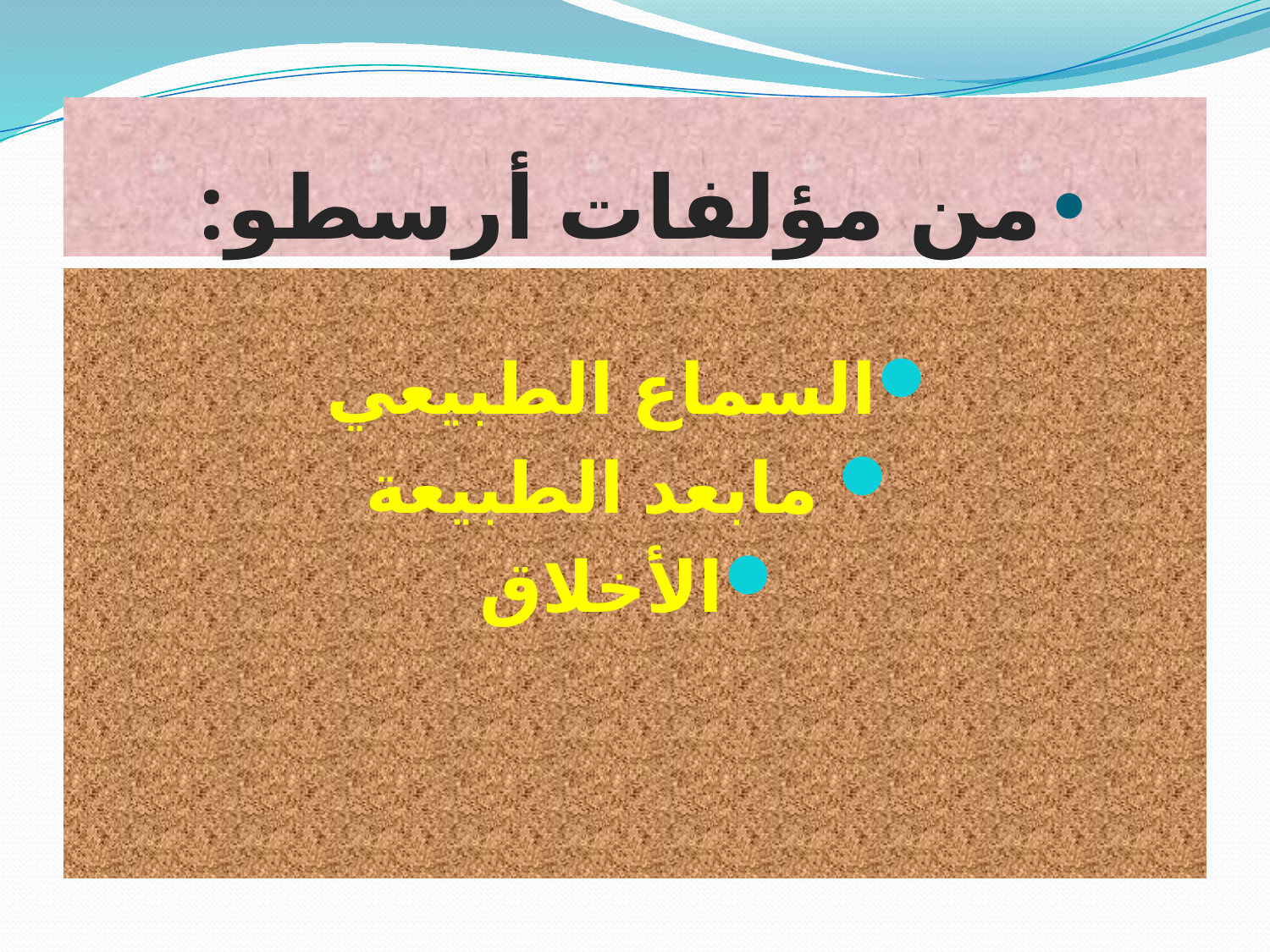

# •	من مؤلفات أرسطو:

السماع الطبيعي
 مابعد الطبيعة
الأخلاق